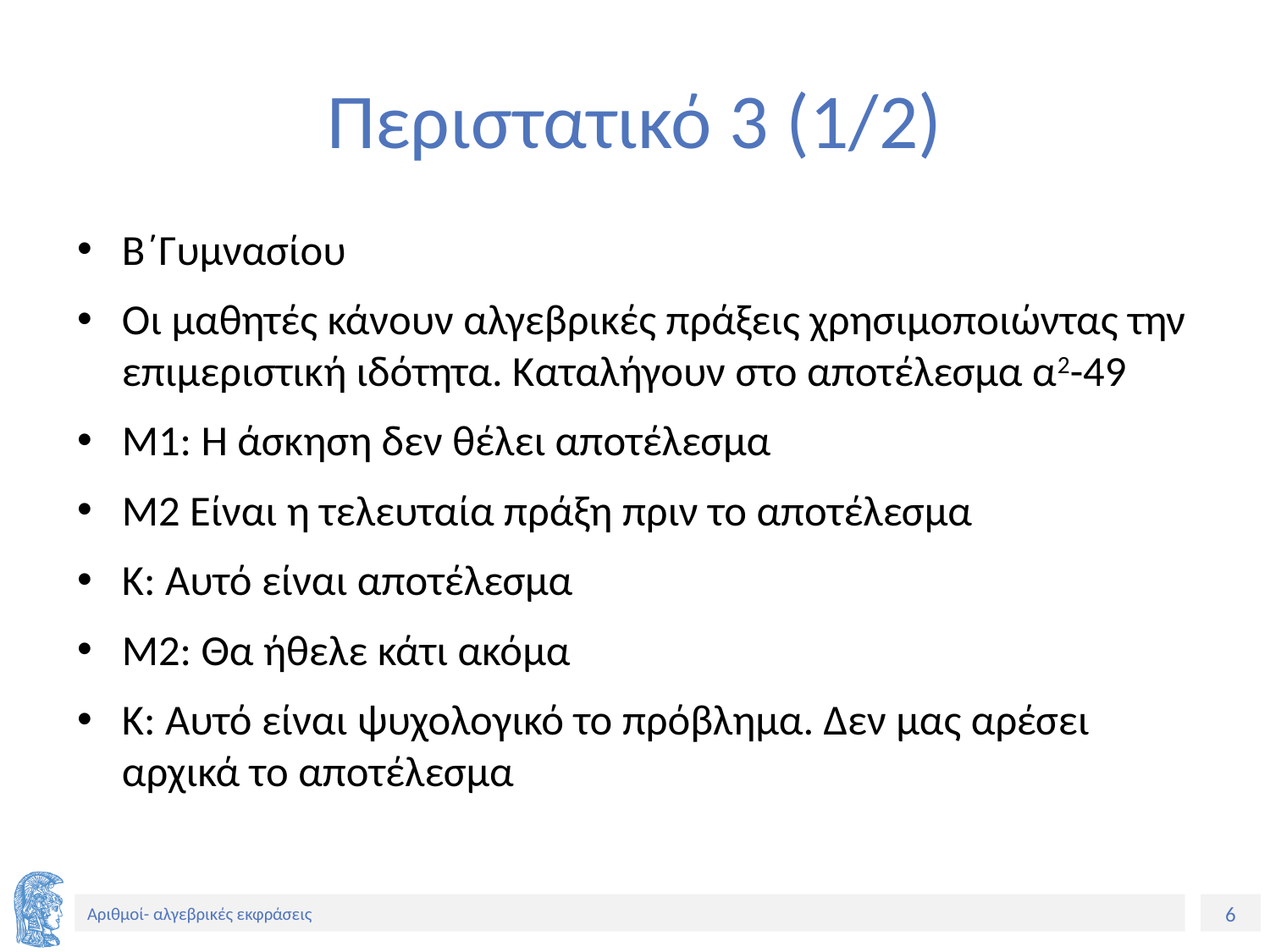

# Περιστατικό 3 (1/2)
Β΄Γυμνασίου
Οι μαθητές κάνουν αλγεβρικές πράξεις χρησιμοποιώντας την επιμεριστική ιδότητα. Καταλήγουν στο αποτέλεσμα α2-49
Μ1: Η άσκηση δεν θέλει αποτέλεσμα
Μ2 Είναι η τελευταία πράξη πριν το αποτέλεσμα
Κ: Αυτό είναι αποτέλεσμα
Μ2: Θα ήθελε κάτι ακόμα
Κ: Αυτό είναι ψυχολογικό το πρόβλημα. Δεν μας αρέσει αρχικά το αποτέλεσμα